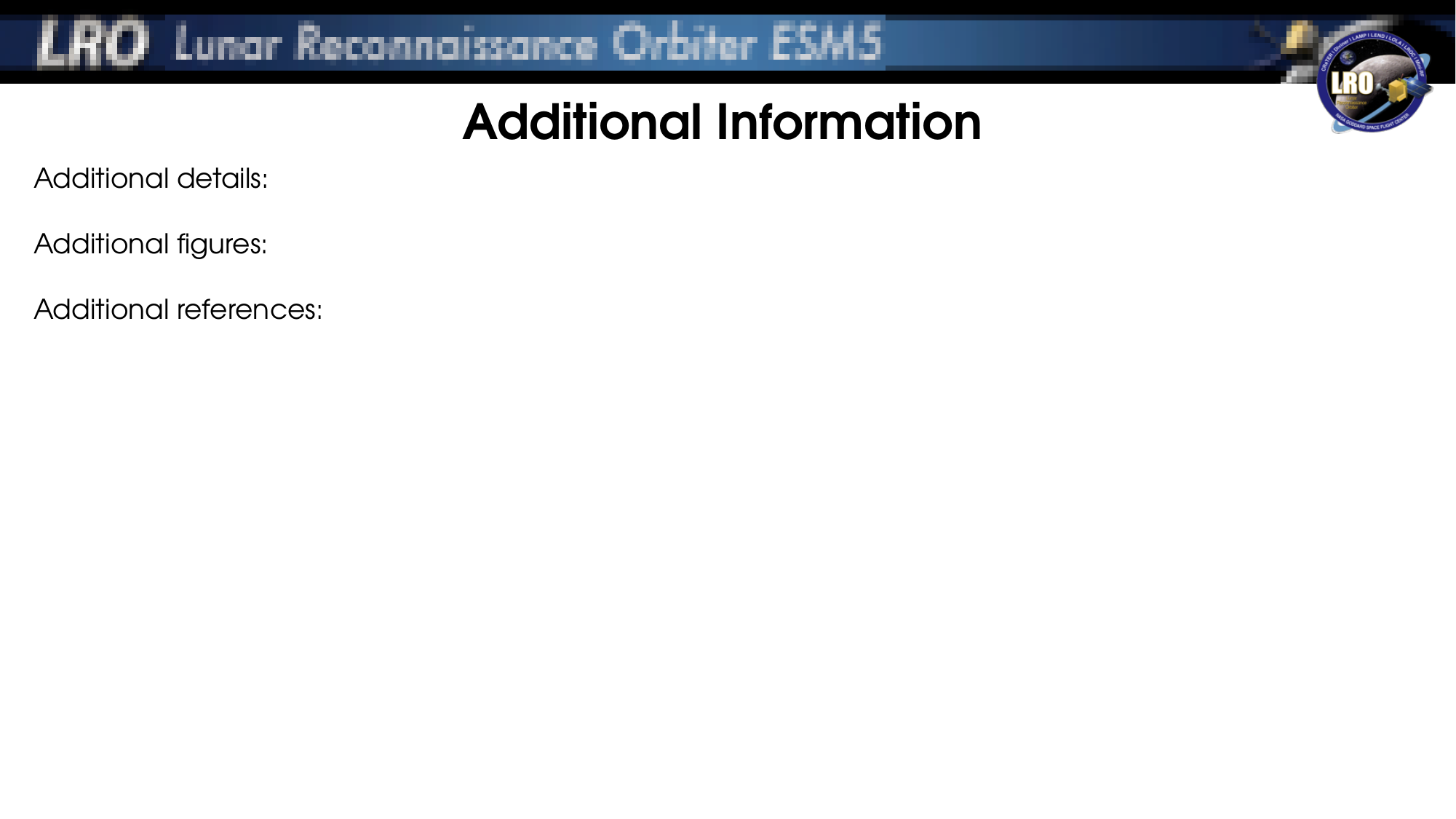

# Additional Information
Additional details:

Additional figures:

Additional references: